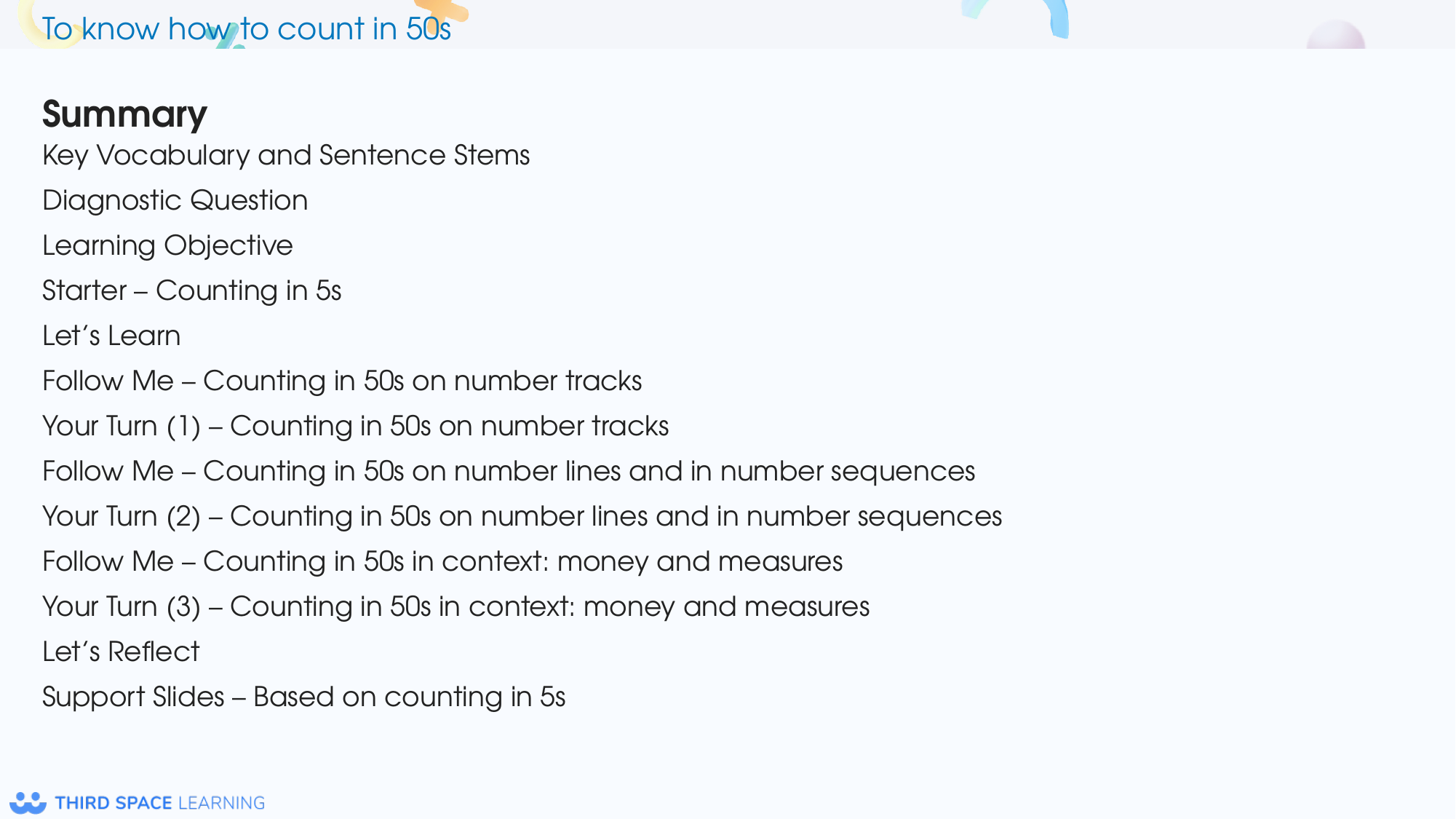

Summary
Key Vocabulary and Sentence Stems
Diagnostic Question
Learning Objective
Starter – Counting in 5s
Let’s Learn
Follow Me – Counting in 50s on number tracks
Your Turn (1) – Counting in 50s on number tracks
Follow Me – Counting in 50s on number lines and in number sequences
Your Turn (2) – Counting in 50s on number lines and in number sequences
Follow Me – Counting in 50s in context: money and measures
Your Turn (3) – Counting in 50s in context: money and measures
Let’s Reflect
Support Slides – Based on counting in 5s